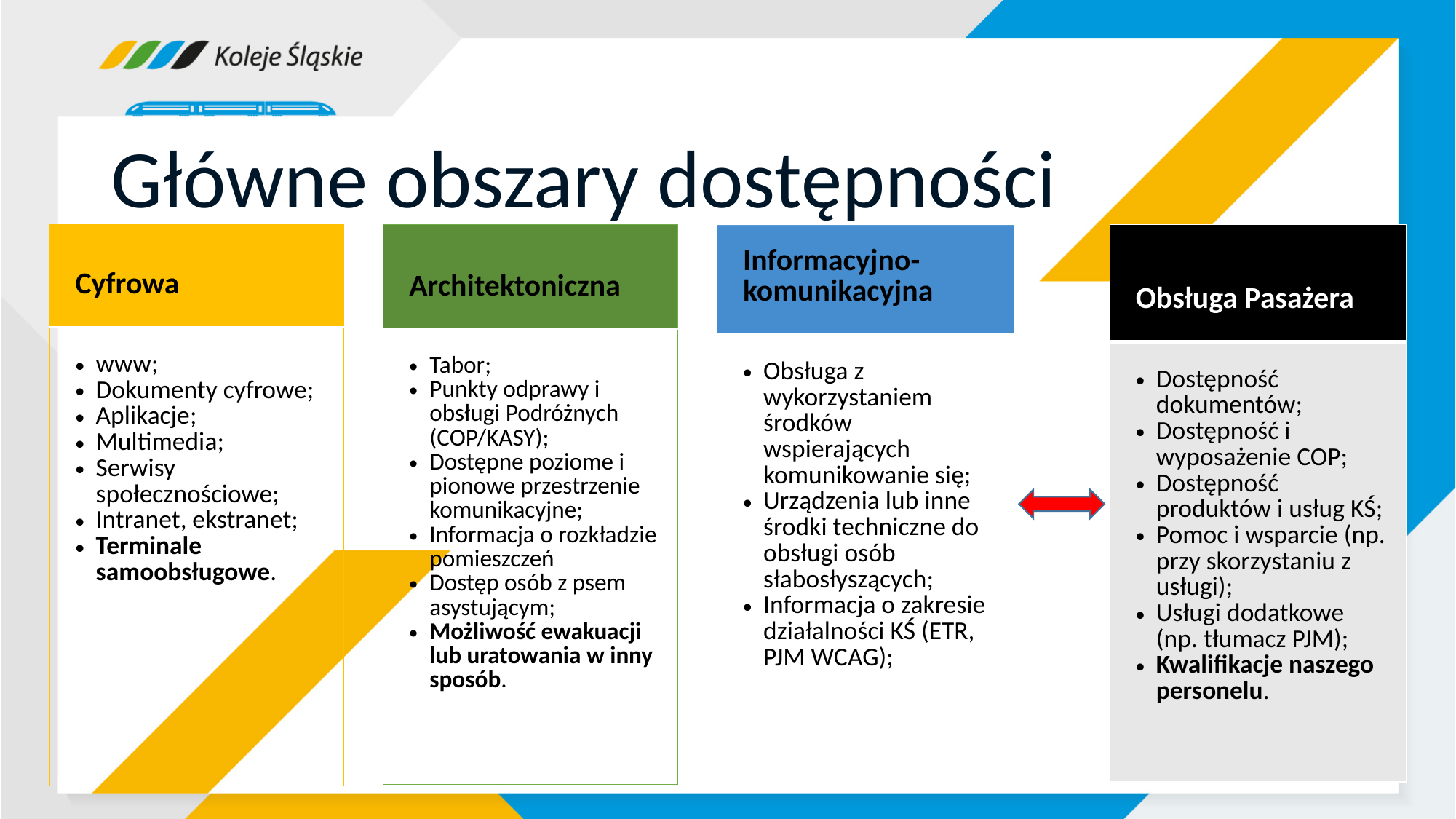

# Główne obszary dostępności
| Architektoniczna |
| --- |
| Tabor; Punkty odprawy i obsługi Podróżnych (COP/KASY); Dostępne poziome i pionowe przestrzenie komunikacyjne; Informacja o rozkładzie pomieszczeń Dostęp osób z psem asystującym; Możliwość ewakuacji lub uratowania w inny sposób. |
| Cyfrowa |
| --- |
| www; Dokumenty cyfrowe; Aplikacje; Multimedia; Serwisy społecznościowe; Intranet, ekstranet; Terminale samoobsługowe. |
| Obsługa Pasażera |
| --- |
| Dostępność dokumentów; Dostępność i wyposażenie COP; Dostępność produktów i usług KŚ; Pomoc i wsparcie (np. przy skorzystaniu z usługi); Usługi dodatkowe (np. tłumacz PJM); Kwalifikacje naszego personelu. |
| Informacyjno-komunikacyjna |
| --- |
| Obsługa z wykorzystaniem środków wspierających komunikowanie się; Urządzenia lub inne środki techniczne do obsługi osób słabosłyszących; Informacja o zakresie działalności KŚ (ETR, PJM WCAG); |